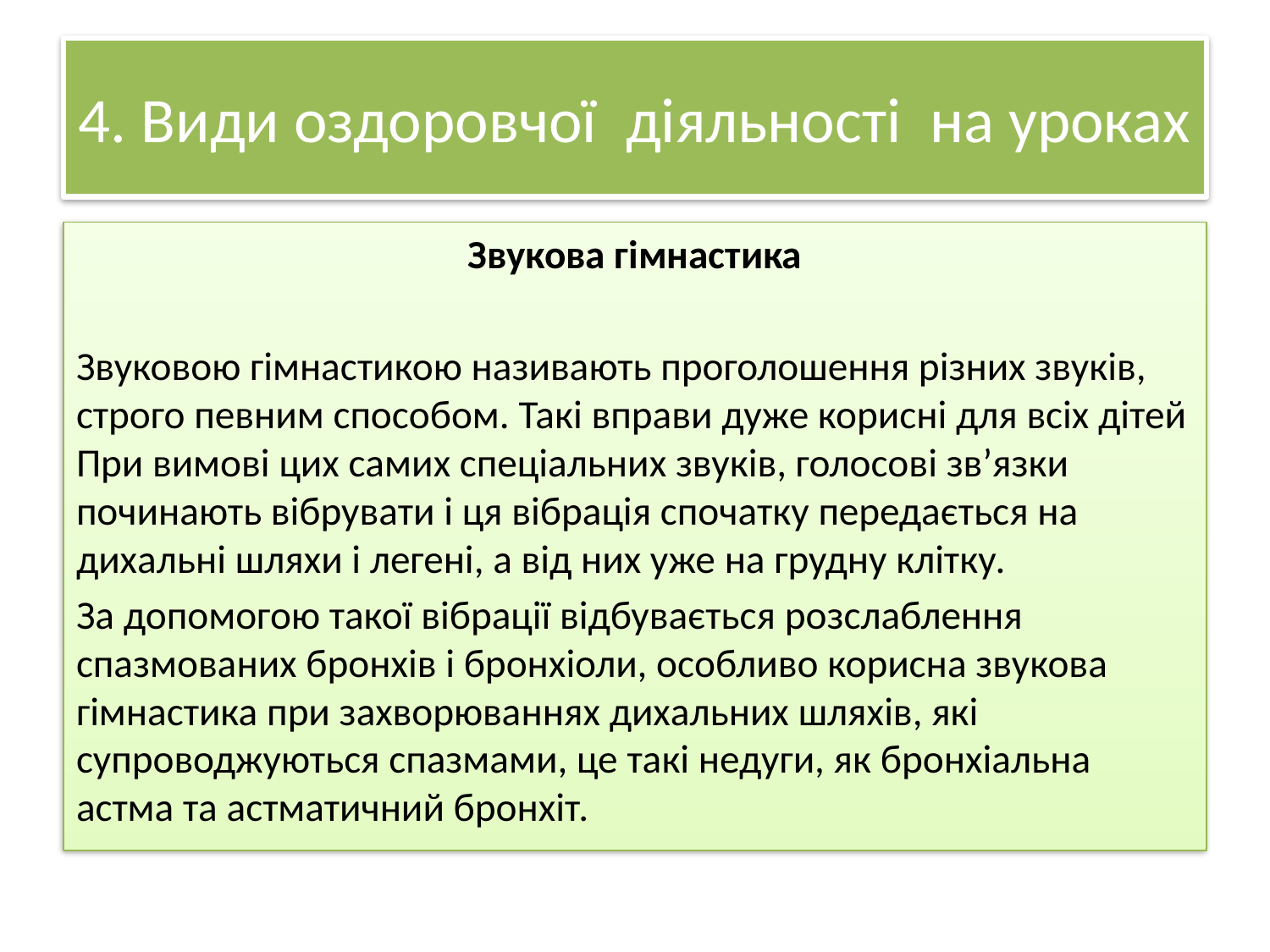

# 4. Види оздоровчої  діяльності  на уроках
Звукова гімнастика

Звуковою гімнастикою називають проголошення різних звуків, строго певним способом. Такі вправи дуже корисні для всіх дітей При вимові цих самих спеціальних звуків, голосові зв’язки починають вібрувати і ця вібрація спочатку передається на дихальні шляхи і легені, а від них уже на грудну клітку.
За допомогою такої вібрації відбувається розслаблення спазмованих бронхів і бронхіоли, особливо корисна звукова гімнастика при захворюваннях дихальних шляхів, які супроводжуються спазмами, це такі недуги, як бронхіальна астма та астматичний бронхіт.